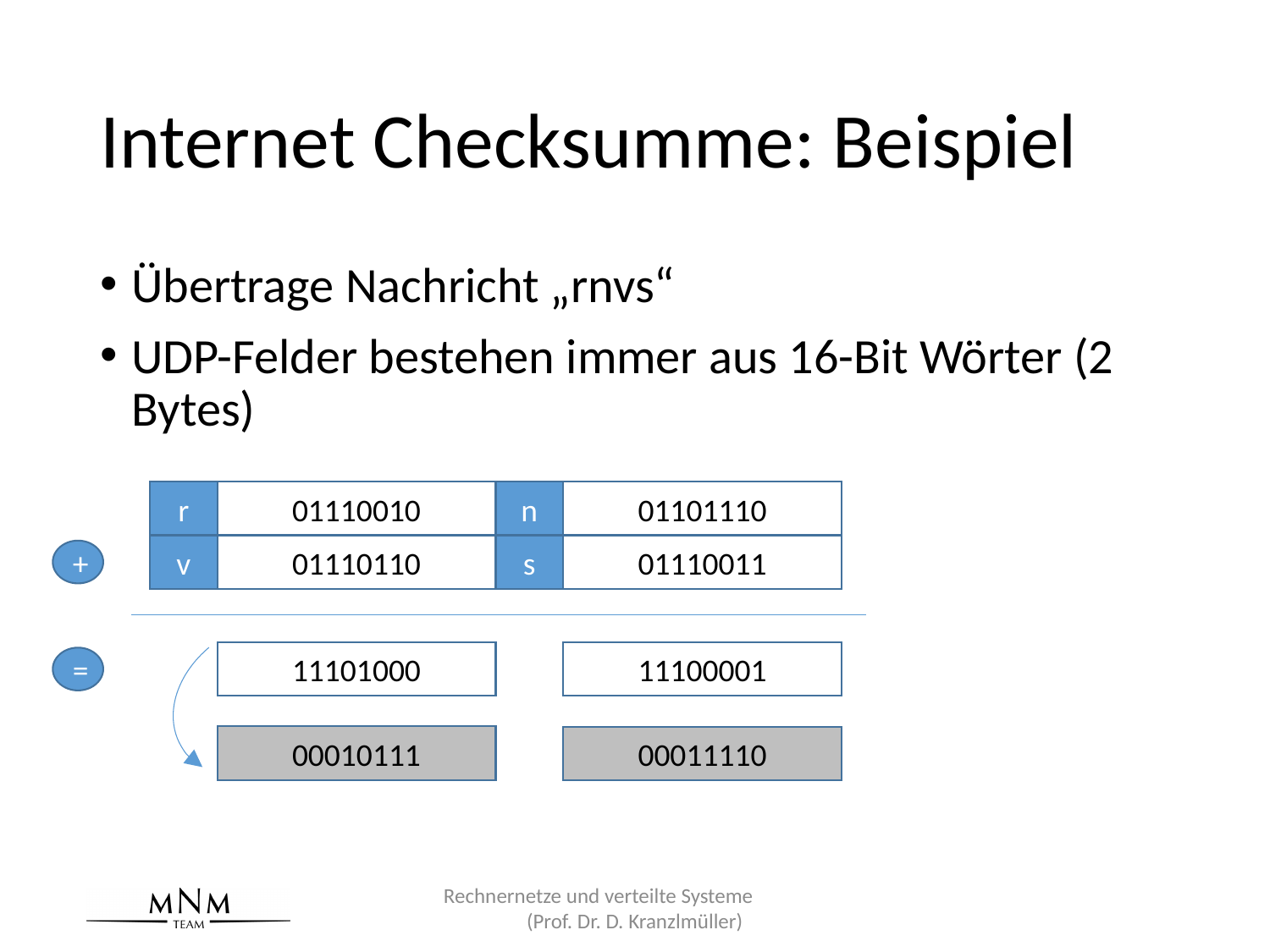

# Internet Checksumme: Beispiel
Übertrage Nachricht „rnvs“
UDP-Felder bestehen immer aus 16-Bit Wörter (2 Bytes)

r
01110010
n
01101110
v
01110110
s
01110011
+

11101000
11100001
=
00010111
00011110
Rechnernetze und verteilte Systeme                (Prof. Dr. D. Kranzlmüller)